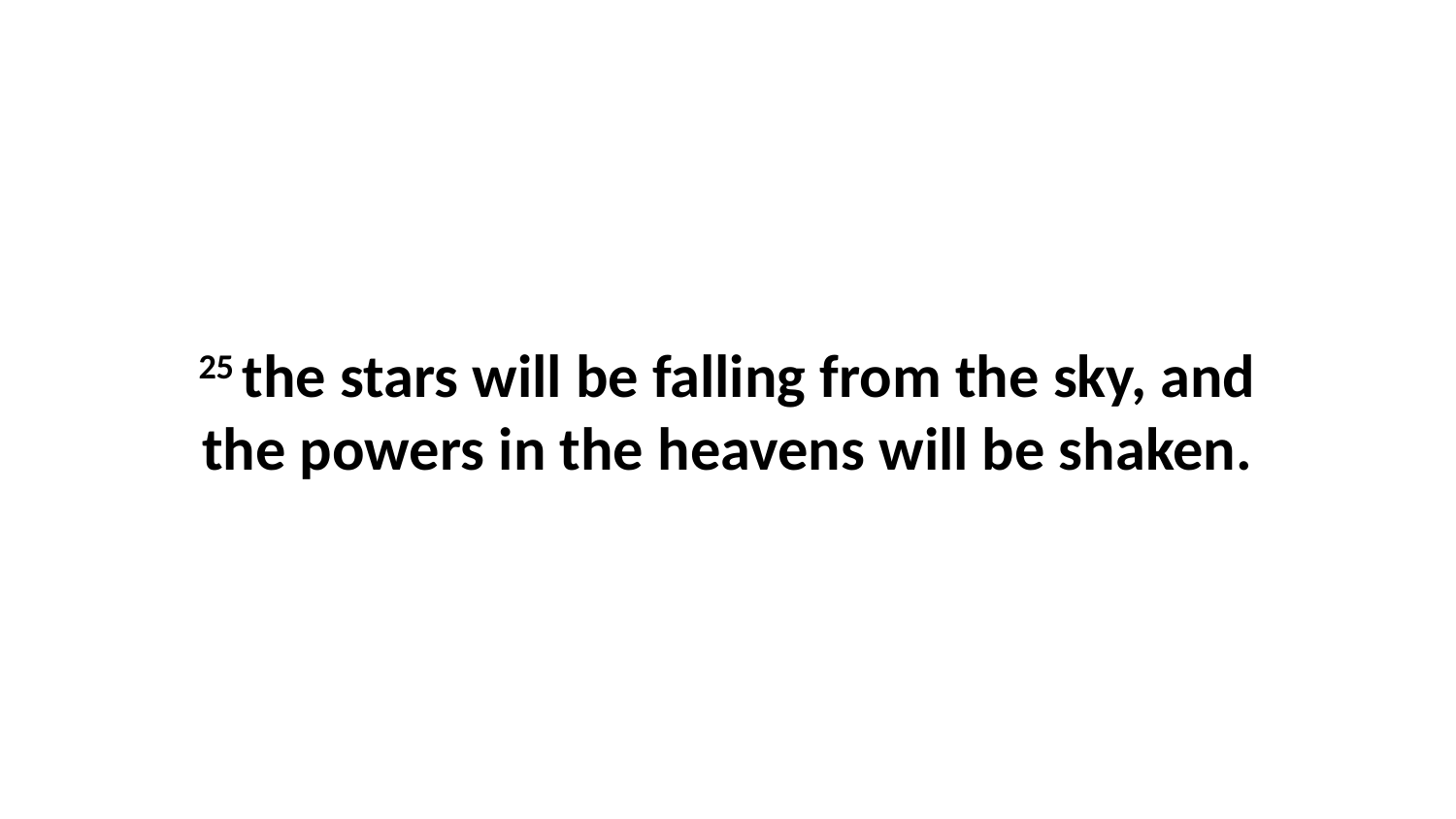

25 the stars will be falling from the sky, and the powers in the heavens will be shaken.